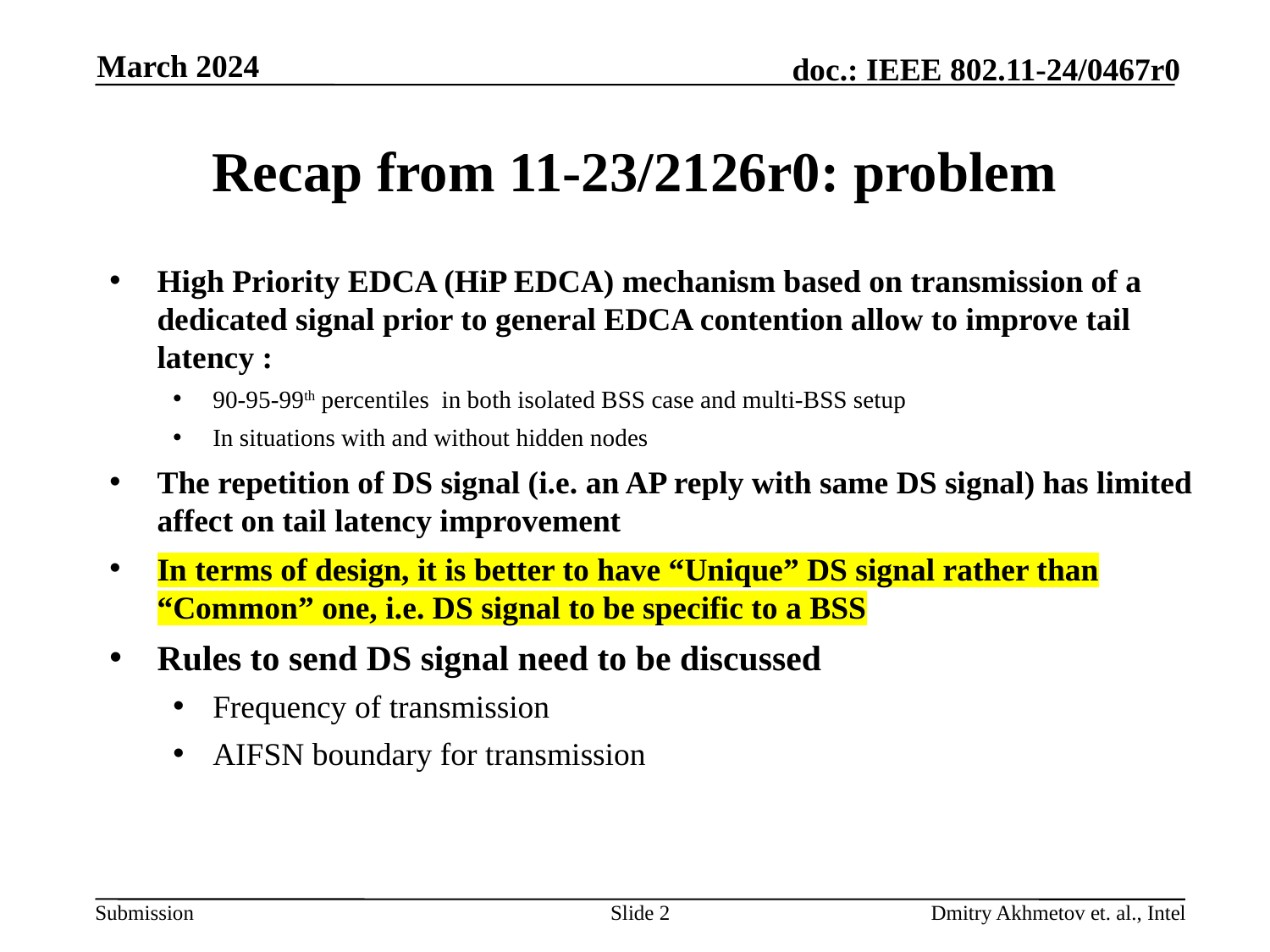

March 2024
# Recap from 11-23/2126r0: problem
High Priority EDCA (HiP EDCA) mechanism based on transmission of a dedicated signal prior to general EDCA contention allow to improve tail latency :
90-95-99th percentiles  in both isolated BSS case and multi-BSS setup
In situations with and without hidden nodes
The repetition of DS signal (i.e. an AP reply with same DS signal) has limited affect on tail latency improvement
In terms of design, it is better to have “Unique” DS signal rather than “Common” one, i.e. DS signal to be specific to a BSS
Rules to send DS signal need to be discussed
Frequency of transmission
AIFSN boundary for transmission

Slide 2
Dmitry Akhmetov et. al., Intel